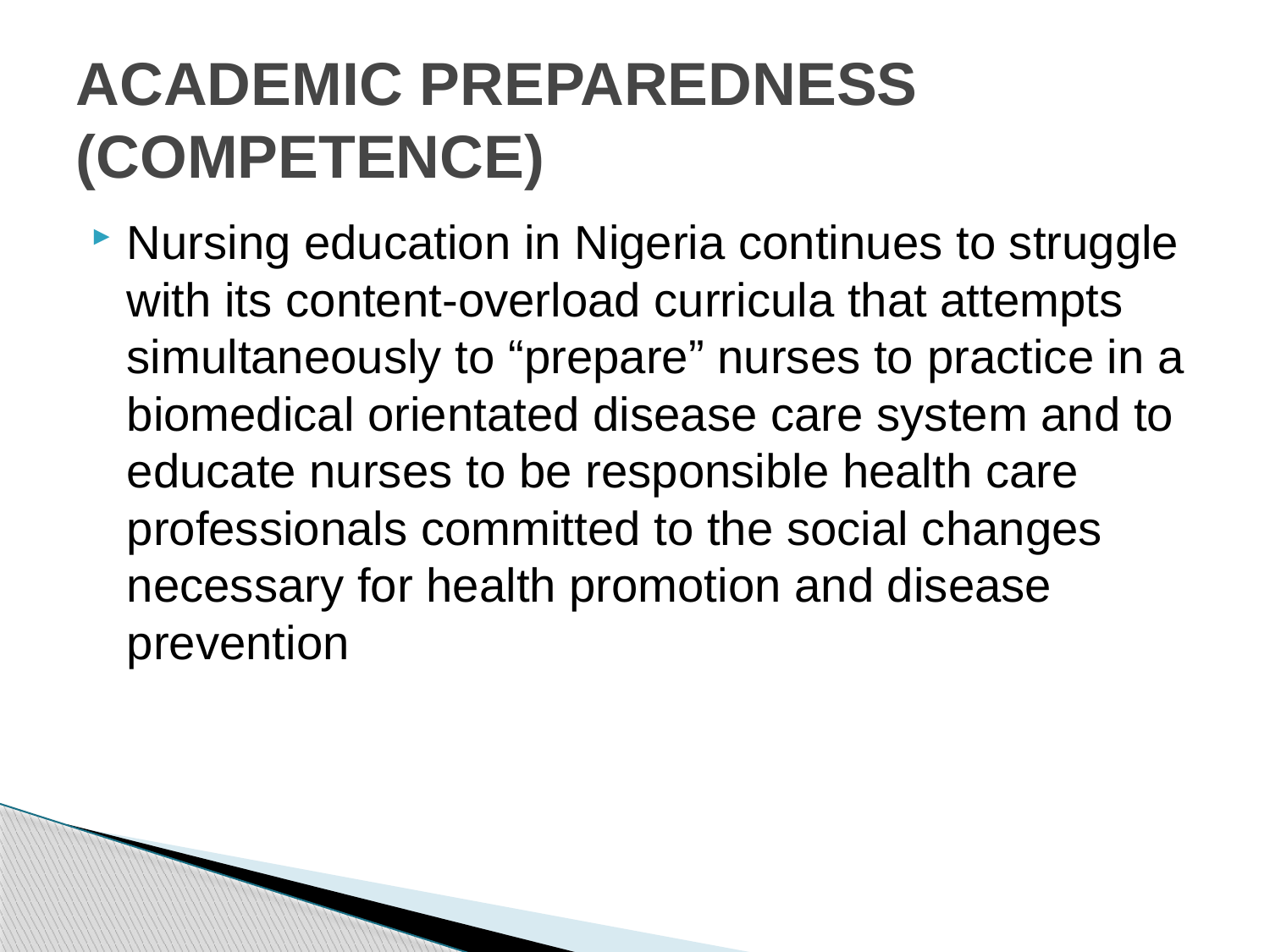

# ACADEMIC PREPAREDNESS (COMPETENCE)
Nursing education in Nigeria continues to struggle with its content-overload curricula that attempts simultaneously to “prepare” nurses to practice in a biomedical orientated disease care system and to educate nurses to be responsible health care professionals committed to the social changes necessary for health promotion and disease prevention